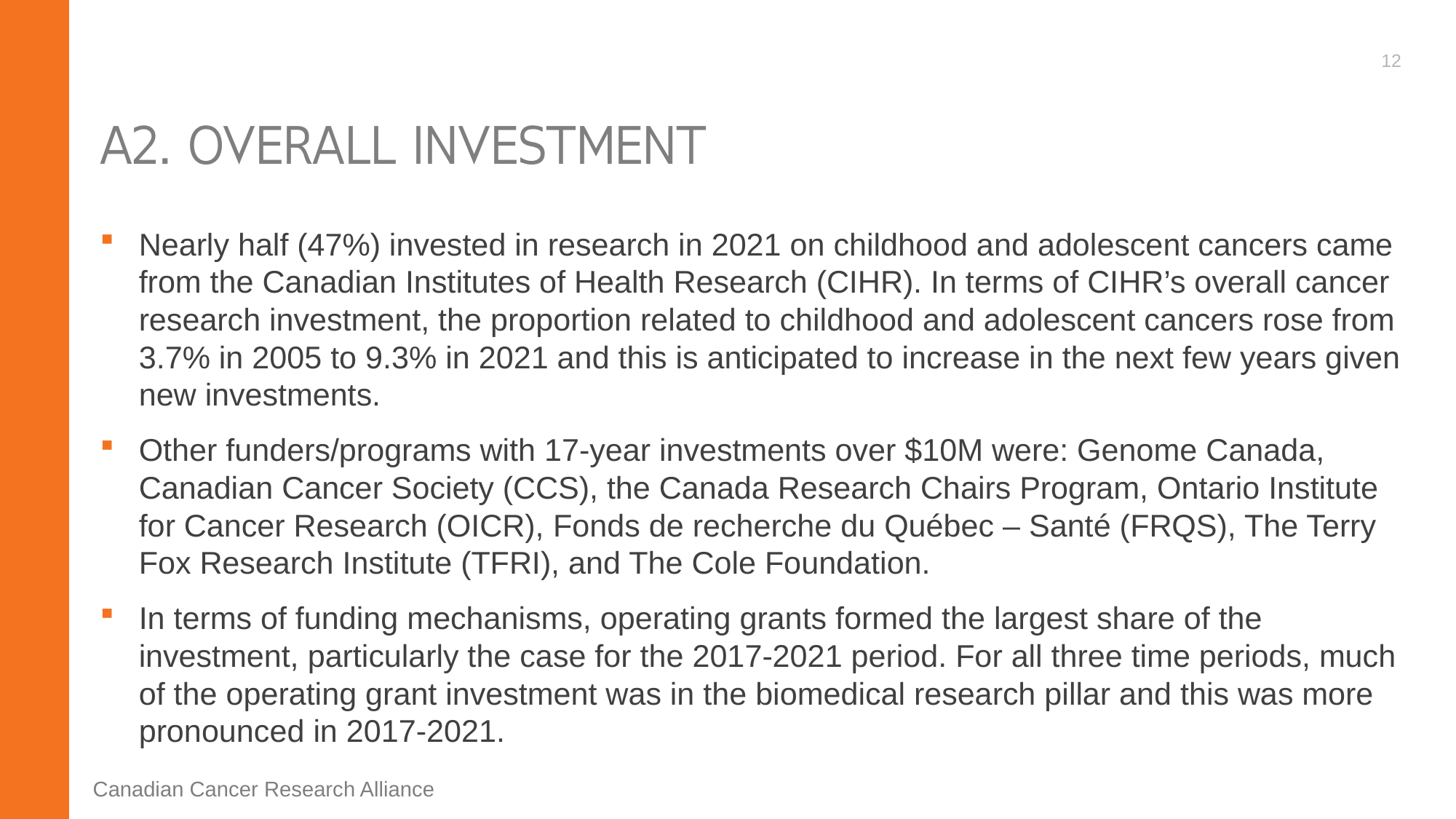

12
# A2. Overall Investment
Nearly half (47%) invested in research in 2021 on childhood and adolescent cancers came from the Canadian Institutes of Health Research (CIHR). In terms of CIHR’s overall cancer research investment, the proportion related to childhood and adolescent cancers rose from 3.7% in 2005 to 9.3% in 2021 and this is anticipated to increase in the next few years given new investments.
Other funders/programs with 17-year investments over $10M were: Genome Canada, Canadian Cancer Society (CCS), the Canada Research Chairs Program, Ontario Institute for Cancer Research (OICR), Fonds de recherche du Québec – Santé (FRQS), The Terry Fox Research Institute (TFRI), and The Cole Foundation.
In terms of funding mechanisms, operating grants formed the largest share of the investment, particularly the case for the 2017-2021 period. For all three time periods, much of the operating grant investment was in the biomedical research pillar and this was more pronounced in 2017-2021.